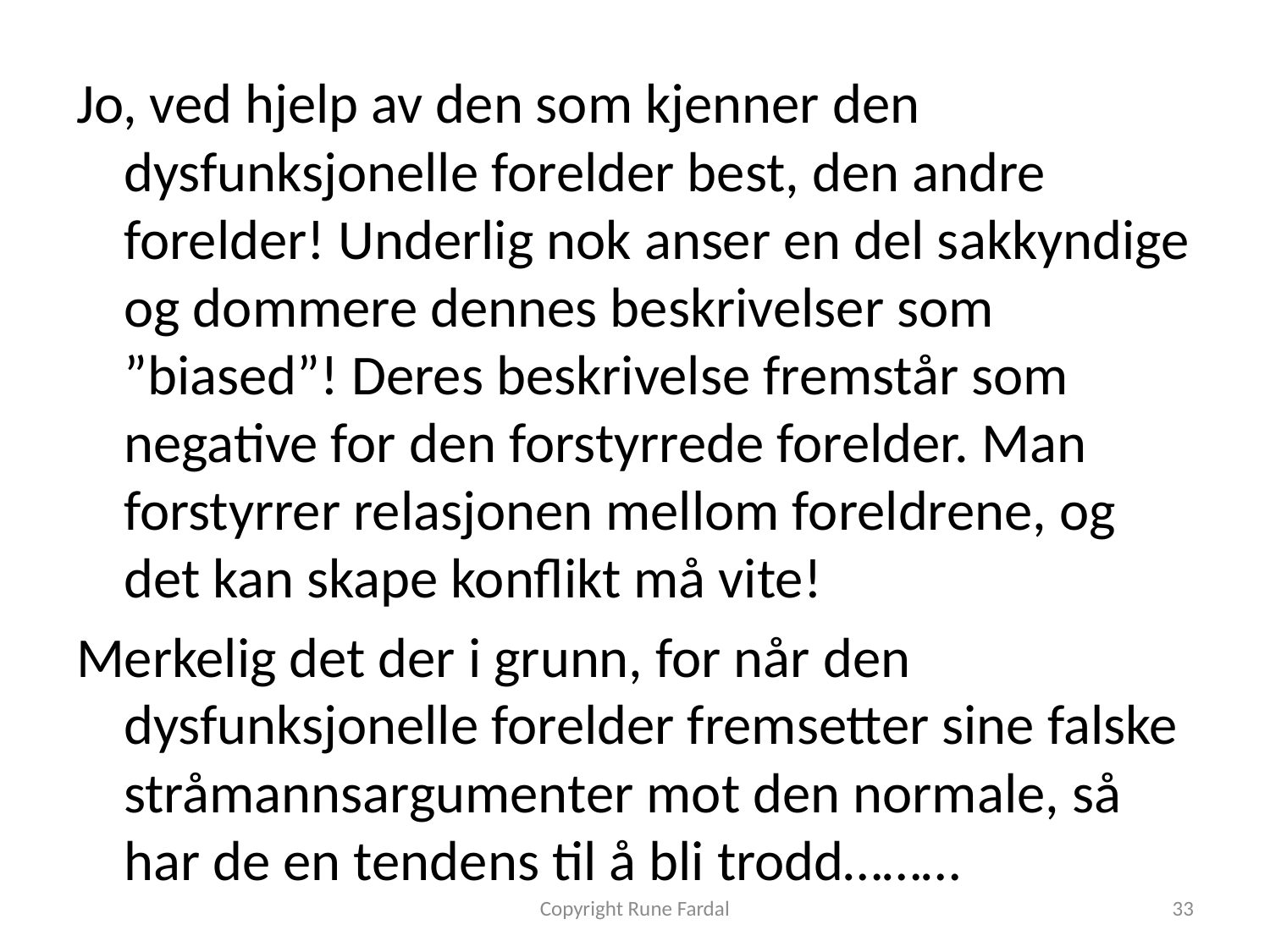

Jo, ved hjelp av den som kjenner den dysfunksjonelle forelder best, den andre forelder! Underlig nok anser en del sakkyndige og dommere dennes beskrivelser som ”biased”! Deres beskrivelse fremstår som negative for den forstyrrede forelder. Man forstyrrer relasjonen mellom foreldrene, og det kan skape konflikt må vite!
Merkelig det der i grunn, for når den dysfunksjonelle forelder fremsetter sine falske stråmannsargumenter mot den normale, så  har de en tendens til å bli trodd………
Copyright Rune Fardal
33